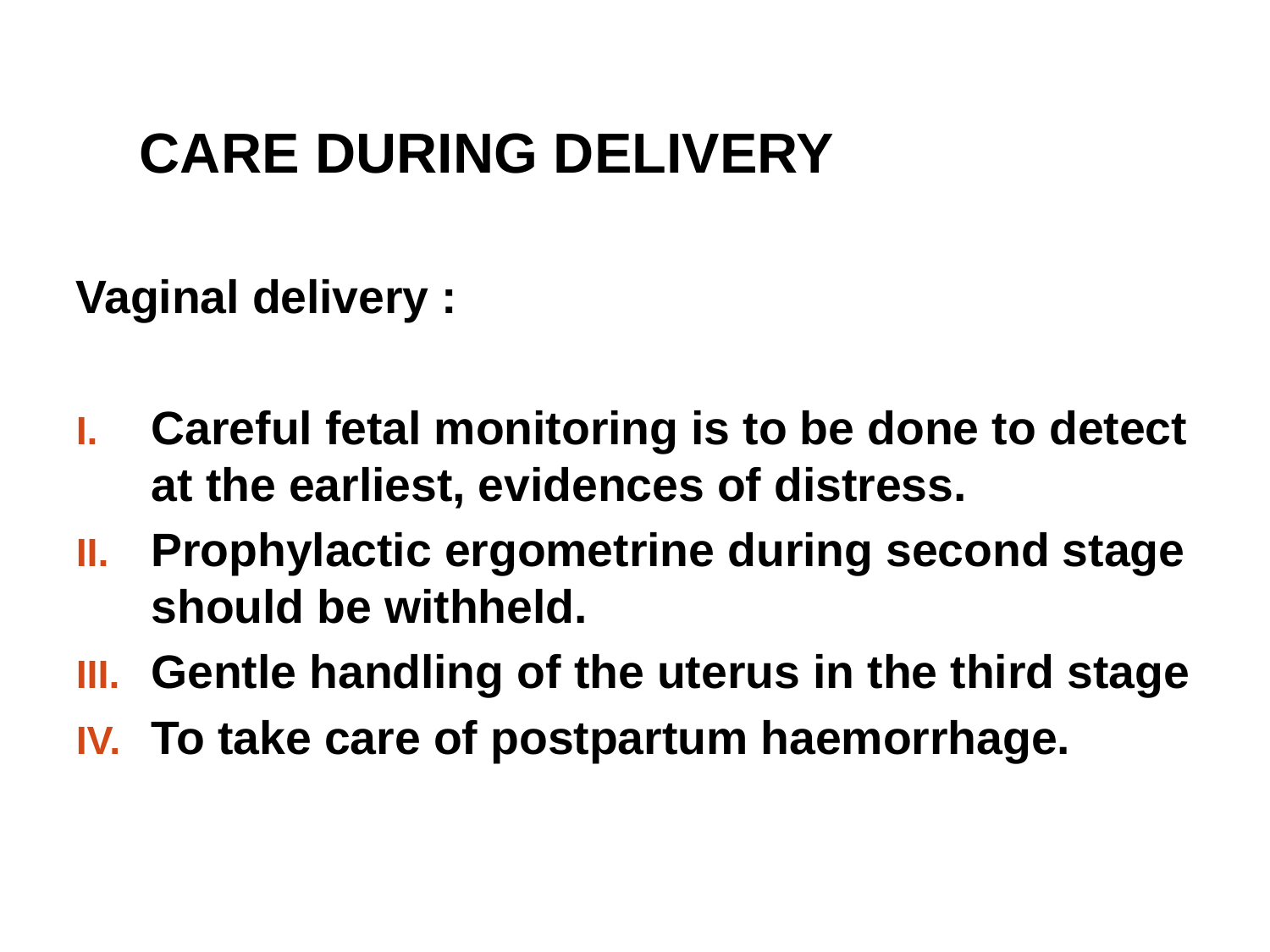

# CARE DURING DELIVERY
Vaginal delivery :

Careful fetal monitoring is to be done to detect at the earliest, evidences of distress.
Prophylactic ergometrine during second stage should be withheld.
Gentle handling of the uterus in the third stage
To take care of postpartum haemorrhage.

Priyanka R. Waghmare, Asst. prof. OBG Nsg, Sumnadeep Nursing college, SVDU